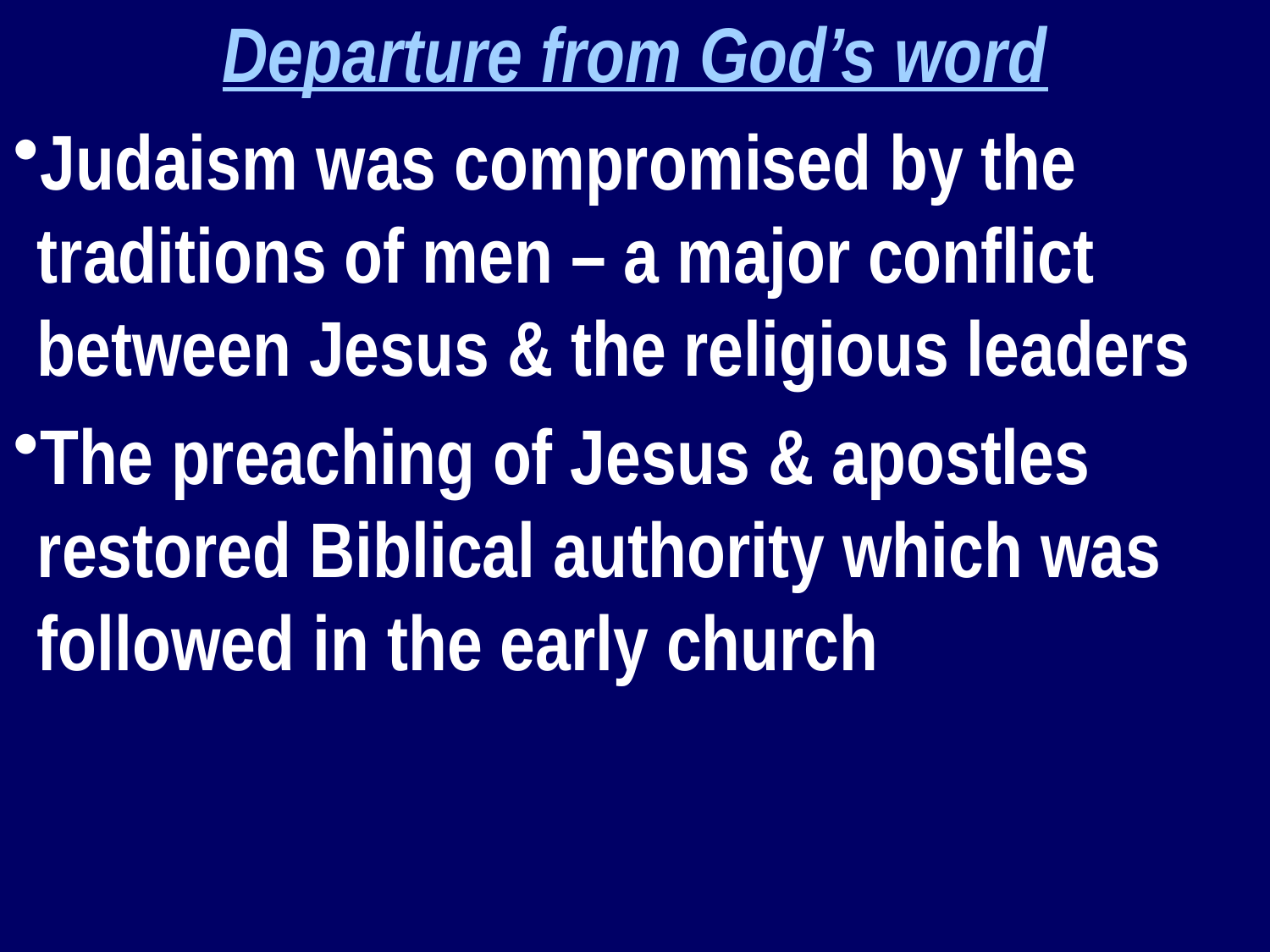

Departure from God’s word
Judaism was compromised by the traditions of men – a major conflict between Jesus & the religious leaders
The preaching of Jesus & apostles restored Biblical authority which was followed in the early church